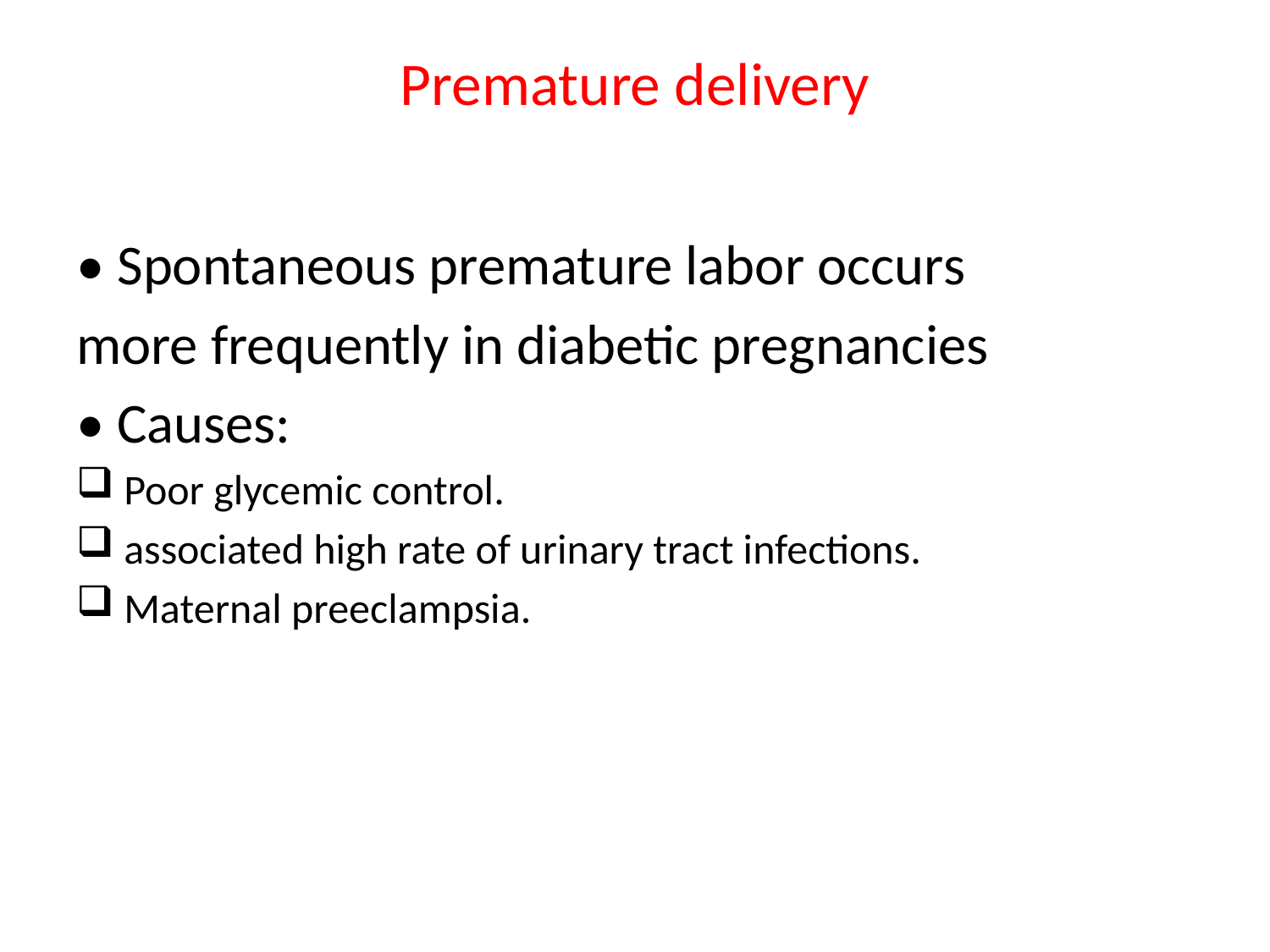

# Premature delivery
• Spontaneous premature labor occurs
more frequently in diabetic pregnancies
• Causes:
Poor glycemic control.
associated high rate of urinary tract infections.
Maternal preeclampsia.